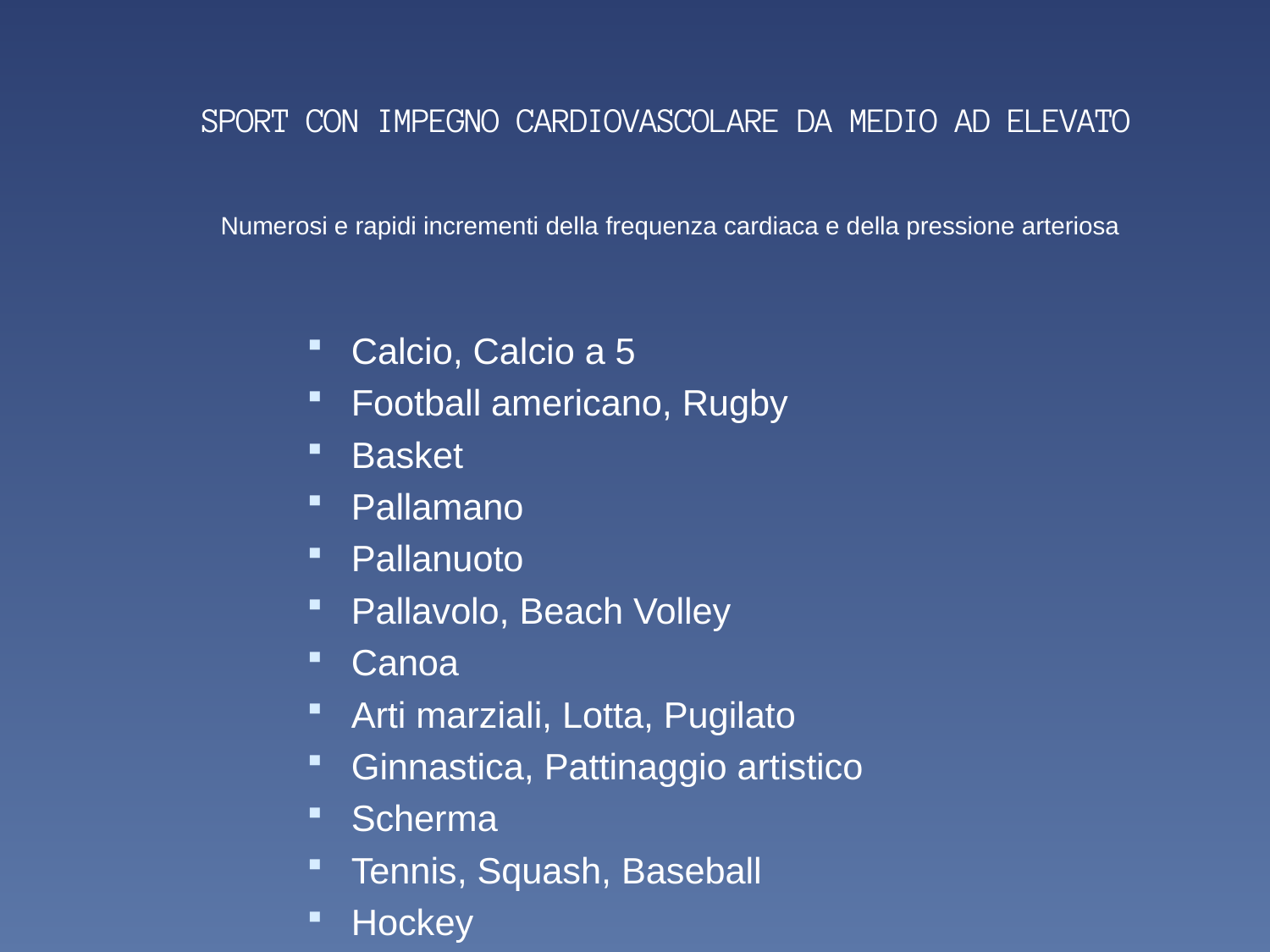

# SPORT CON IMPEGNO CARDIOVASCOLARE DA MEDIO AD ELEVATO
Numerosi e rapidi incrementi della frequenza cardiaca e della pressione arteriosa
Calcio, Calcio a 5
Football americano, Rugby
Basket
Pallamano
Pallanuoto
Pallavolo, Beach Volley
Canoa
Arti marziali, Lotta, Pugilato
Ginnastica, Pattinaggio artistico
Scherma
Tennis, Squash, Baseball
Hockey